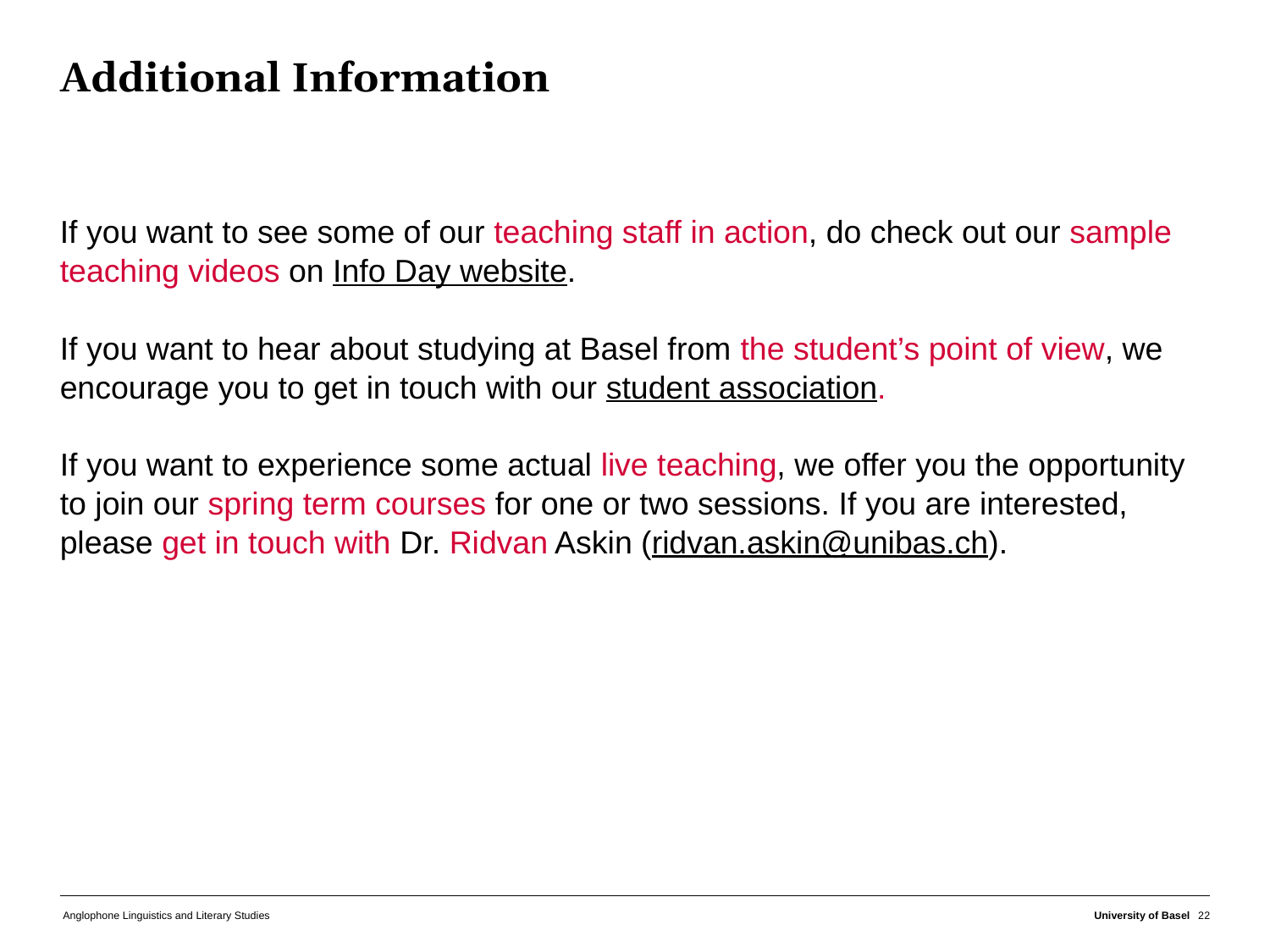

# Additional Information
If you want to see some of our teaching staff in action, do check out our sample teaching videos on Info Day website.

If you want to hear about studying at Basel from the student’s point of view, we encourage you to get in touch with our student association.

If you want to experience some actual live teaching, we offer you the opportunity to join our spring term courses for one or two sessions. If you are interested, please get in touch with Dr. Ridvan Askin (ridvan.askin@unibas.ch).

 Anglophone Linguistics and Literary Studies
University of Basel
22